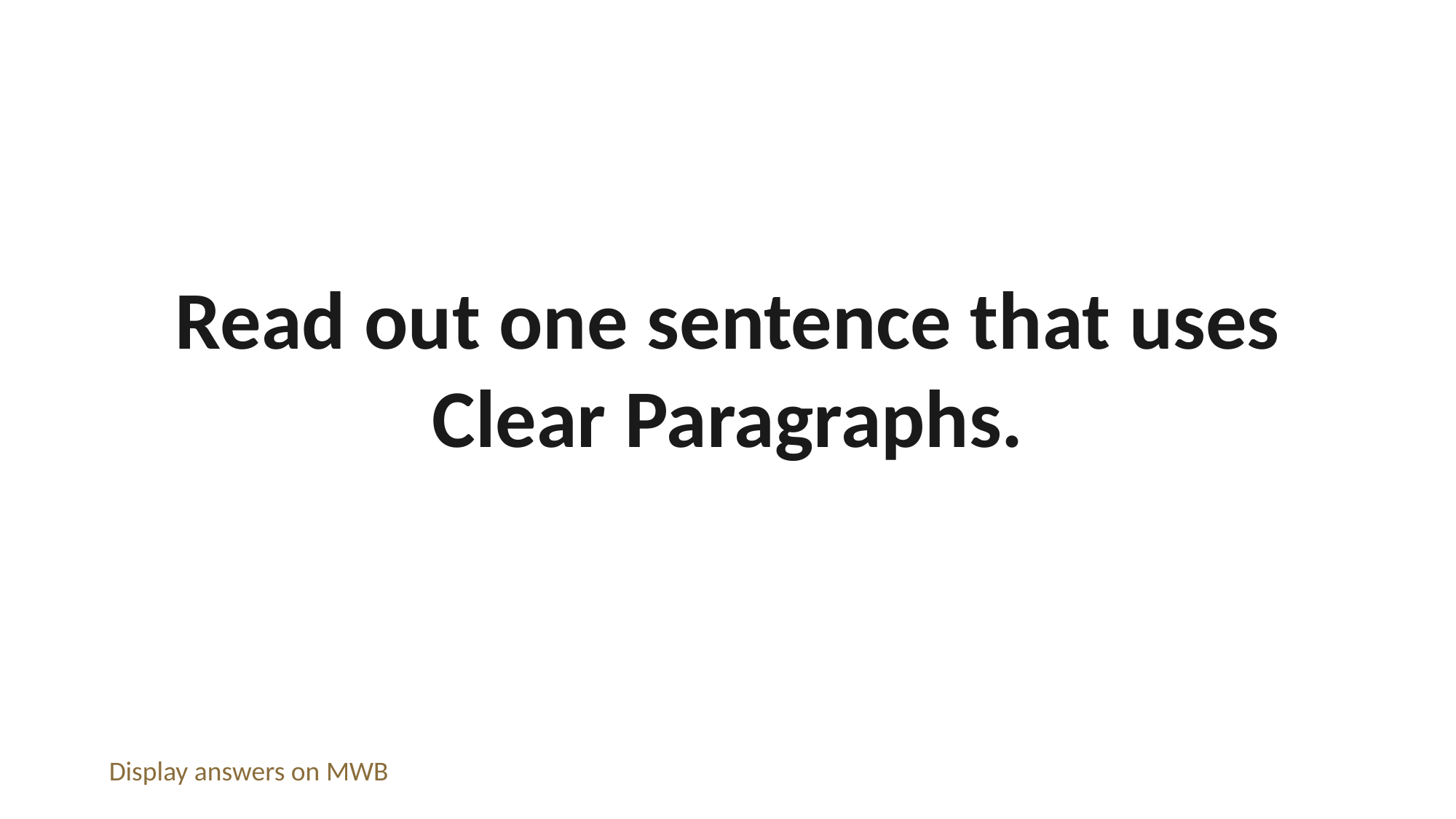

Read out one sentence that uses Clear Paragraphs.
Display answers on MWB